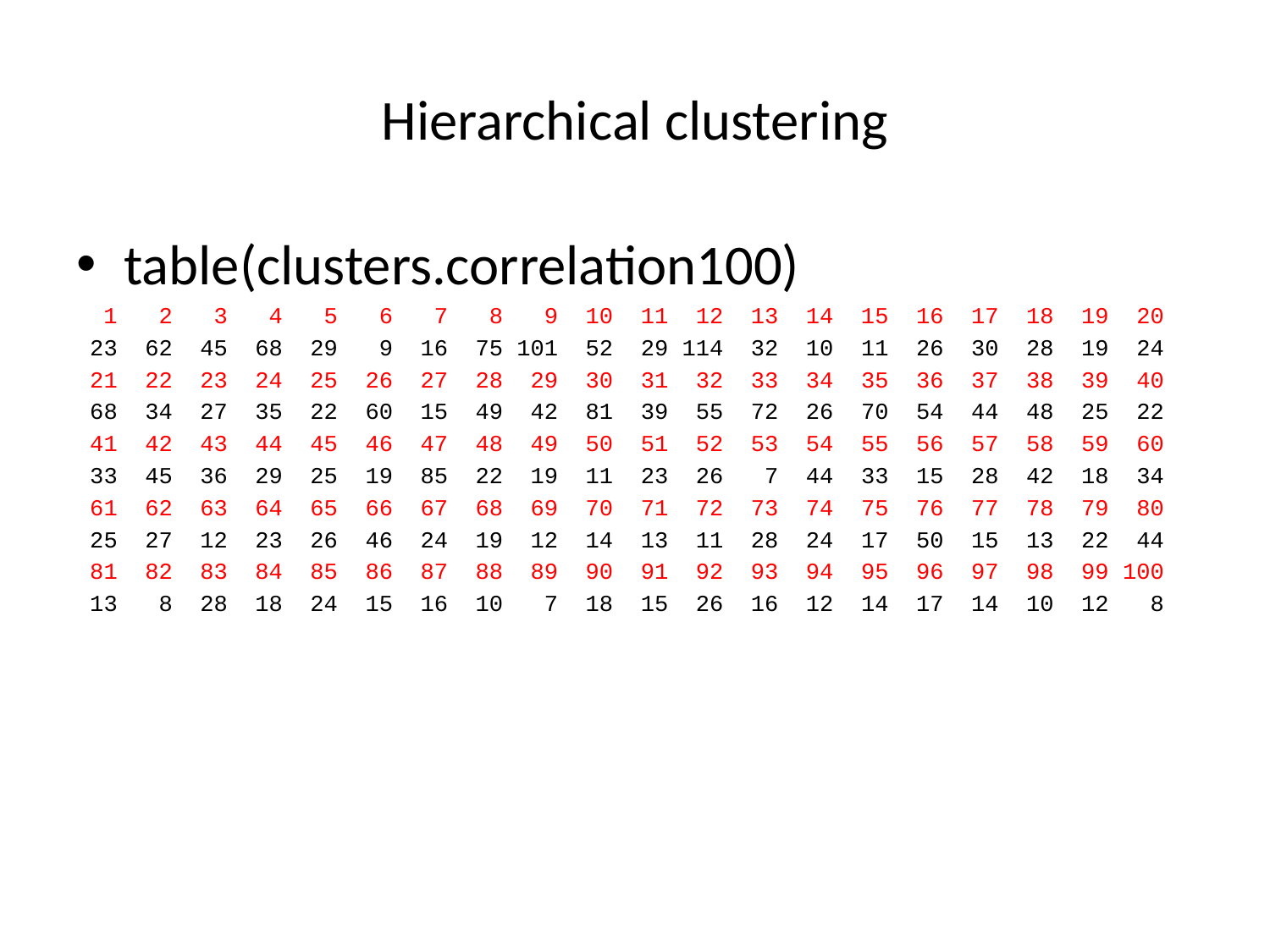

# Hierarchical clustering
table(clusters.correlation100)
  1   2   3   4   5   6   7   8   9  10  11  12  13  14  15  16  17  18  19  20
 23  62  45  68  29   9  16  75 101  52  29 114  32  10  11  26  30  28  19  24
 21  22  23  24  25  26  27  28  29  30  31  32  33  34  35  36  37  38  39  40
 68  34  27  35  22  60  15  49  42  81  39  55  72  26  70  54  44  48  25  22
 41  42  43  44  45  46  47  48  49  50  51  52  53  54  55  56  57  58  59  60
 33  45  36  29  25  19  85  22  19  11  23  26   7  44  33  15  28  42  18  34
 61  62  63  64  65  66  67  68  69  70  71  72  73  74  75  76  77  78  79  80
 25  27  12  23  26  46  24  19  12  14  13  11  28  24  17  50  15  13  22  44
 81  82  83  84  85  86  87  88  89  90  91  92  93  94  95  96  97  98  99 100
 13   8  28  18  24  15  16  10   7  18  15  26  16  12  14  17  14  10  12   8